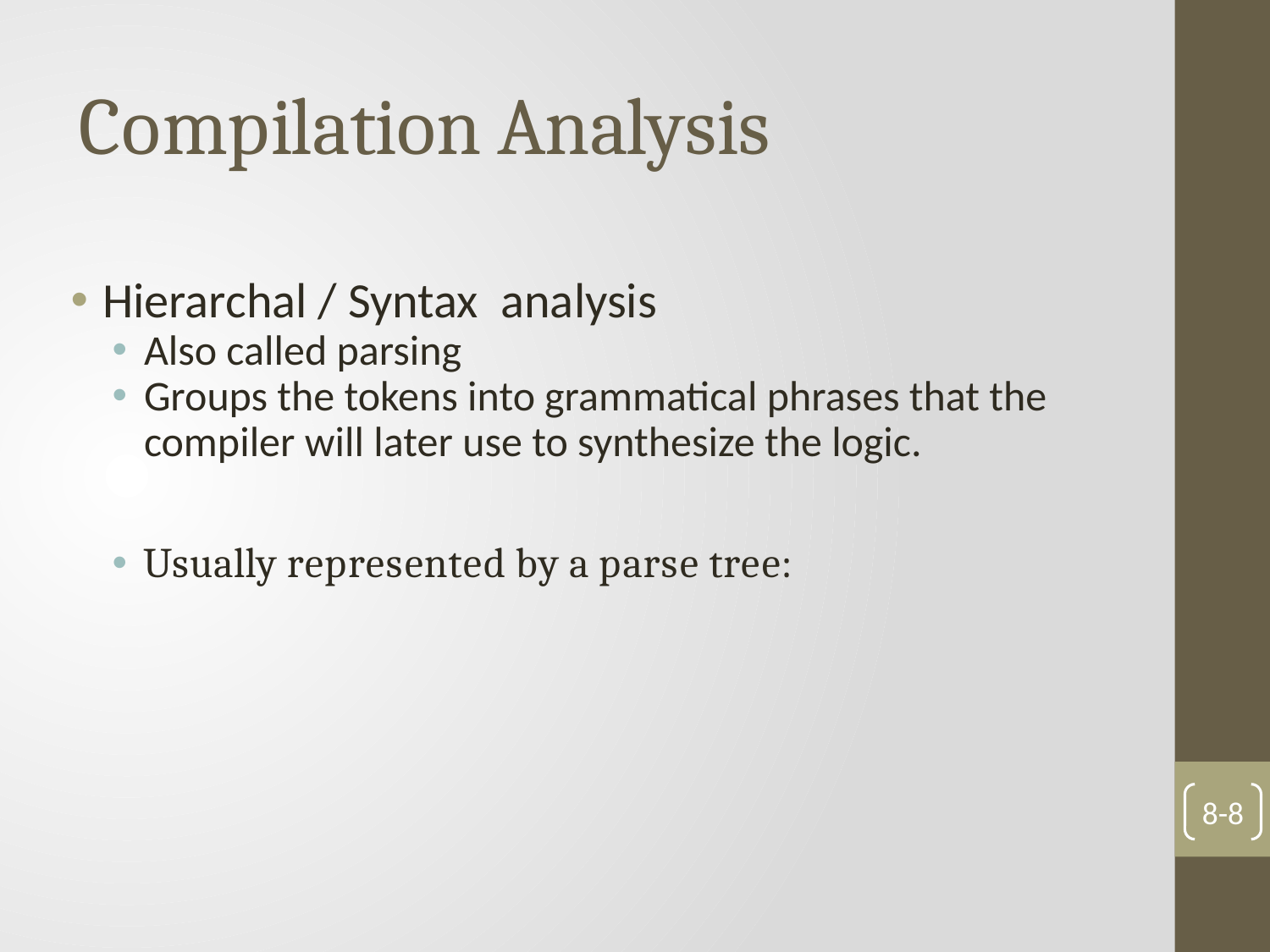

# Compilation Analysis
Hierarchal / Syntax  analysis
Also called parsing
Groups the tokens into grammatical phrases that the compiler will later use to synthesize the logic.

Usually represented by a parse tree:

8-8